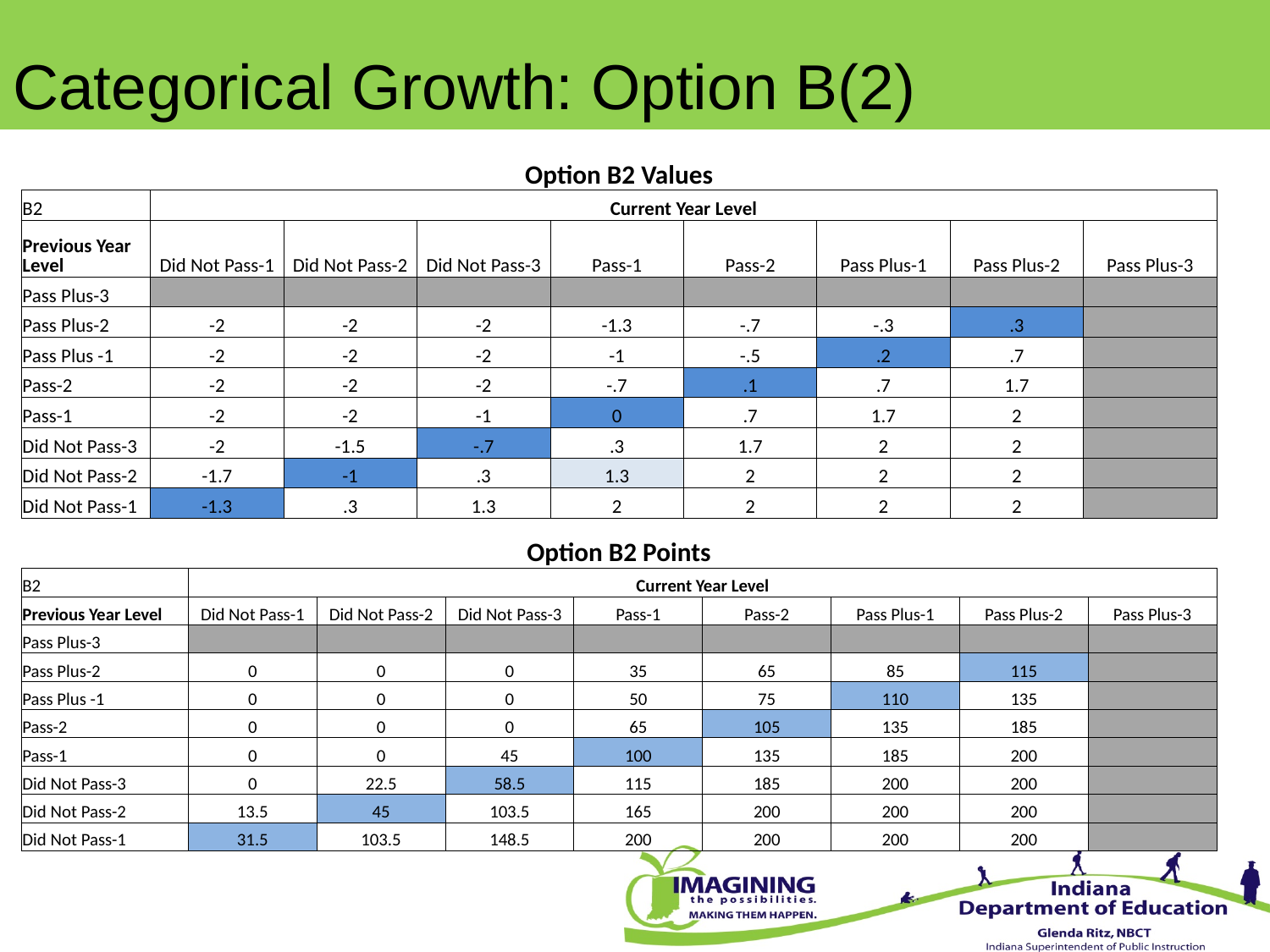

Categorical Growth: Option B(2)
| Option B2 Values |  |  |  |  |  |  |  |  |
| --- | --- | --- | --- | --- | --- | --- | --- | --- |
| B2 | Current Year Level |  |  |  |  |  |  |  |
| Previous Year Level | Did Not Pass-1 | Did Not Pass-2 | Did Not Pass-3 | Pass-1 | Pass-2 | Pass Plus-1 | Pass Plus-2 | Pass Plus-3 |
| Pass Plus-3 |  |  |  |  |  |  |  |  |
| Pass Plus-2 | -2 | -2 | -2 | -1.3 | -.7 | -.3 | .3 |  |
| Pass Plus -1 | -2 | -2 | -2 | -1 | -.5 | .2 | .7 |  |
| Pass-2 | -2 | -2 | -2 | -.7 | .1 | .7 | 1.7 |  |
| Pass-1 | -2 | -2 | -1 | 0 | .7 | 1.7 | 2 |  |
| Did Not Pass-3 | -2 | -1.5 | -.7 | .3 | 1.7 | 2 | 2 |  |
| Did Not Pass-2 | -1.7 | -1 | .3 | 1.3 | 2 | 2 | 2 |  |
| Did Not Pass-1 | -1.3 | .3 | 1.3 | 2 | 2 | 2 | 2 |  |

| Option B2 Points |  |  |  |  |  |  |  |  |
| --- | --- | --- | --- | --- | --- | --- | --- | --- |
| B2 | Current Year Level |  |  |  |  |  |  |  |
| Previous Year Level | Did Not Pass-1 | Did Not Pass-2 | Did Not Pass-3 | Pass-1 | Pass-2 | Pass Plus-1 | Pass Plus-2 | Pass Plus-3 |
| Pass Plus-3 |  |  |  |  |  |  |  |  |
| Pass Plus-2 | 0 | 0 | 0 | 35 | 65 | 85 | 115 |  |
| Pass Plus -1 | 0 | 0 | 0 | 50 | 75 | 110 | 135 |  |
| Pass-2 | 0 | 0 | 0 | 65 | 105 | 135 | 185 |  |
| Pass-1 | 0 | 0 | 45 | 100 | 135 | 185 | 200 |  |
| Did Not Pass-3 | 0 | 22.5 | 58.5 | 115 | 185 | 200 | 200 |  |
| Did Not Pass-2 | 13.5 | 45 | 103.5 | 165 | 200 | 200 | 200 |  |
| Did Not Pass-1 | 31.5 | 103.5 | 148.5 | 200 | 200 | 200 | 200 |  |